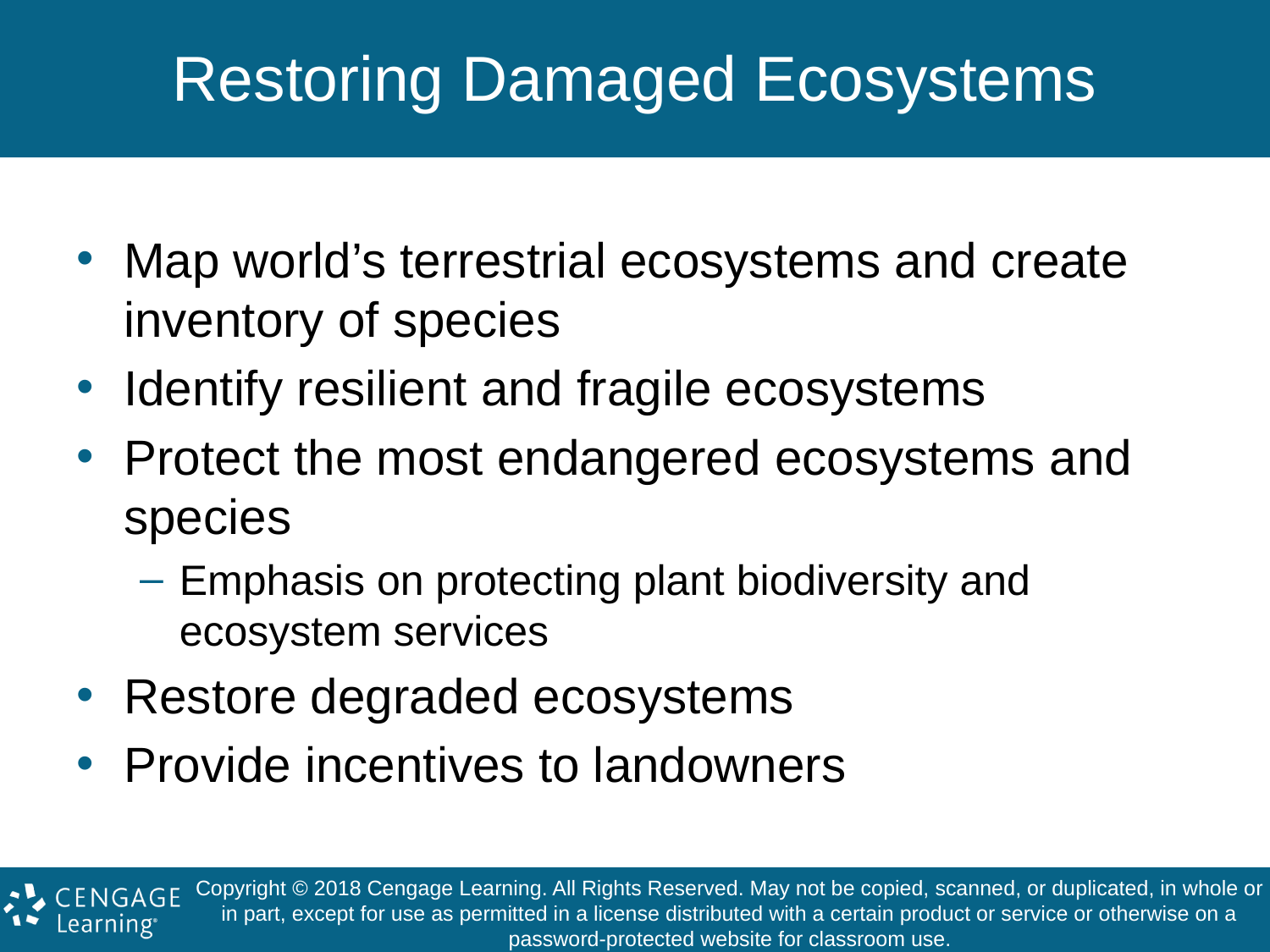

# Restoring Damaged Ecosystems
Map world’s terrestrial ecosystems and create inventory of species
Identify resilient and fragile ecosystems
Protect the most endangered ecosystems and species
Emphasis on protecting plant biodiversity and ecosystem services
Restore degraded ecosystems
Provide incentives to landowners